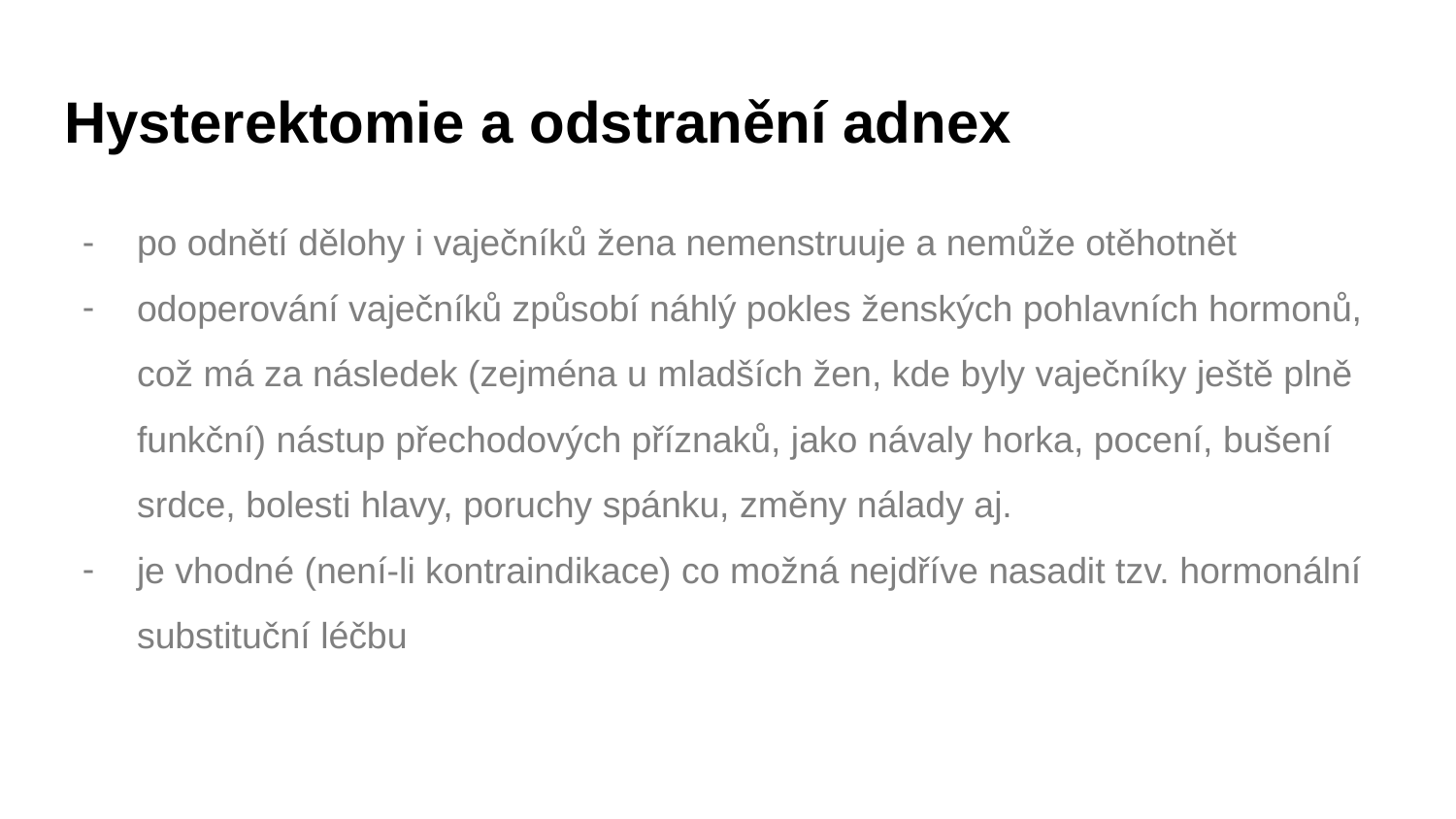

# Hysterektomie a odstranění adnex
po odnětí dělohy i vaječníků žena nemenstruuje a nemůže otěhotnět
odoperování vaječníků způsobí náhlý pokles ženských pohlavních hormonů, což má za následek (zejména u mladších žen, kde byly vaječníky ještě plně funkční) nástup přechodových příznaků, jako návaly horka, pocení, bušení srdce, bolesti hlavy, poruchy spánku, změny nálady aj.
je vhodné (není-li kontraindikace) co možná nejdříve nasadit tzv. hormonální substituční léčbu